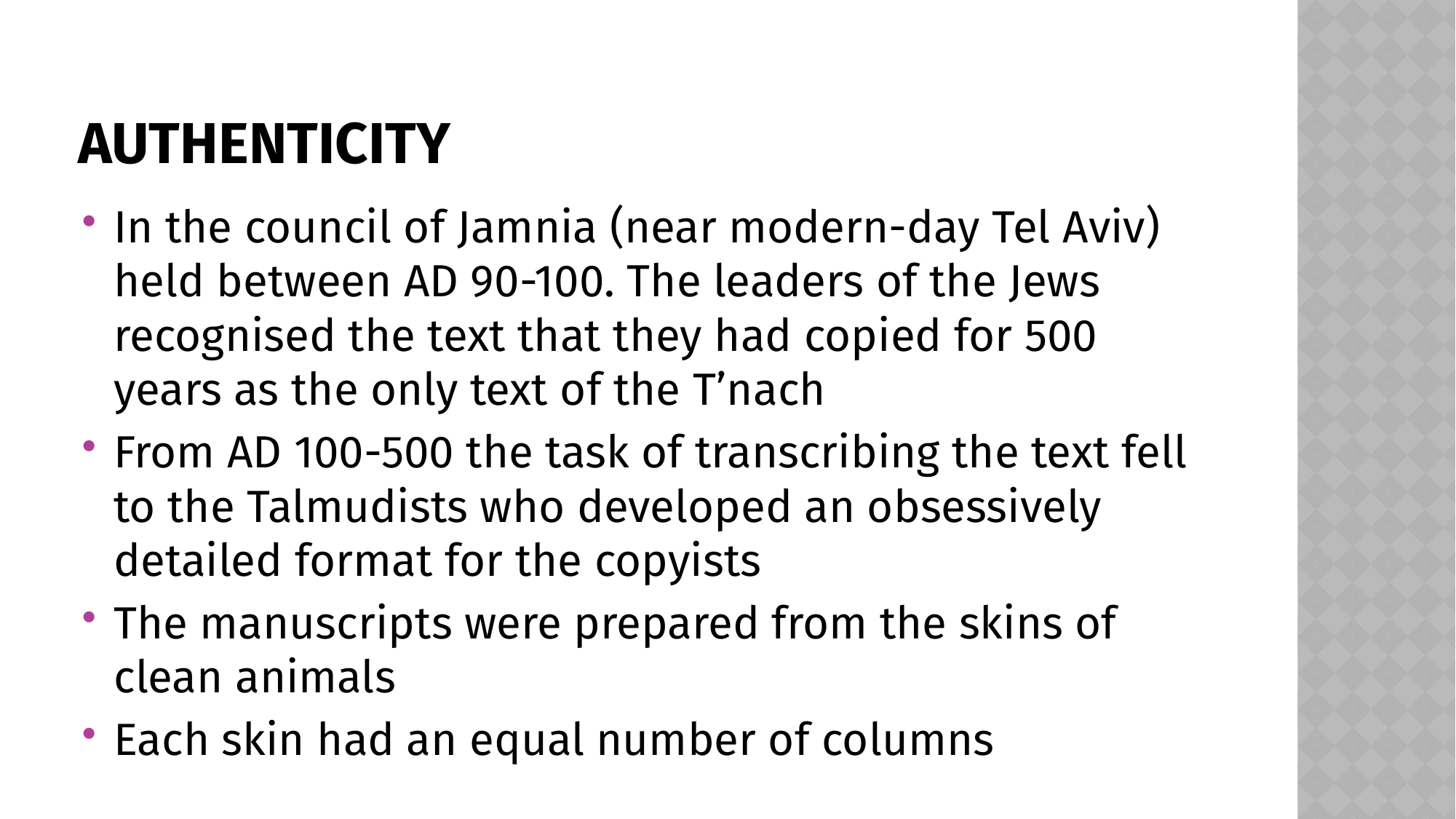

# Authenticity
In the council of Jamnia (near modern-day Tel Aviv) held between AD 90-100. The leaders of the Jews recognised the text that they had copied for 500 years as the only text of the T’nach
From AD 100-500 the task of transcribing the text fell to the Talmudists who developed an obsessively detailed format for the copyists
The manuscripts were prepared from the skins of clean animals
Each skin had an equal number of columns